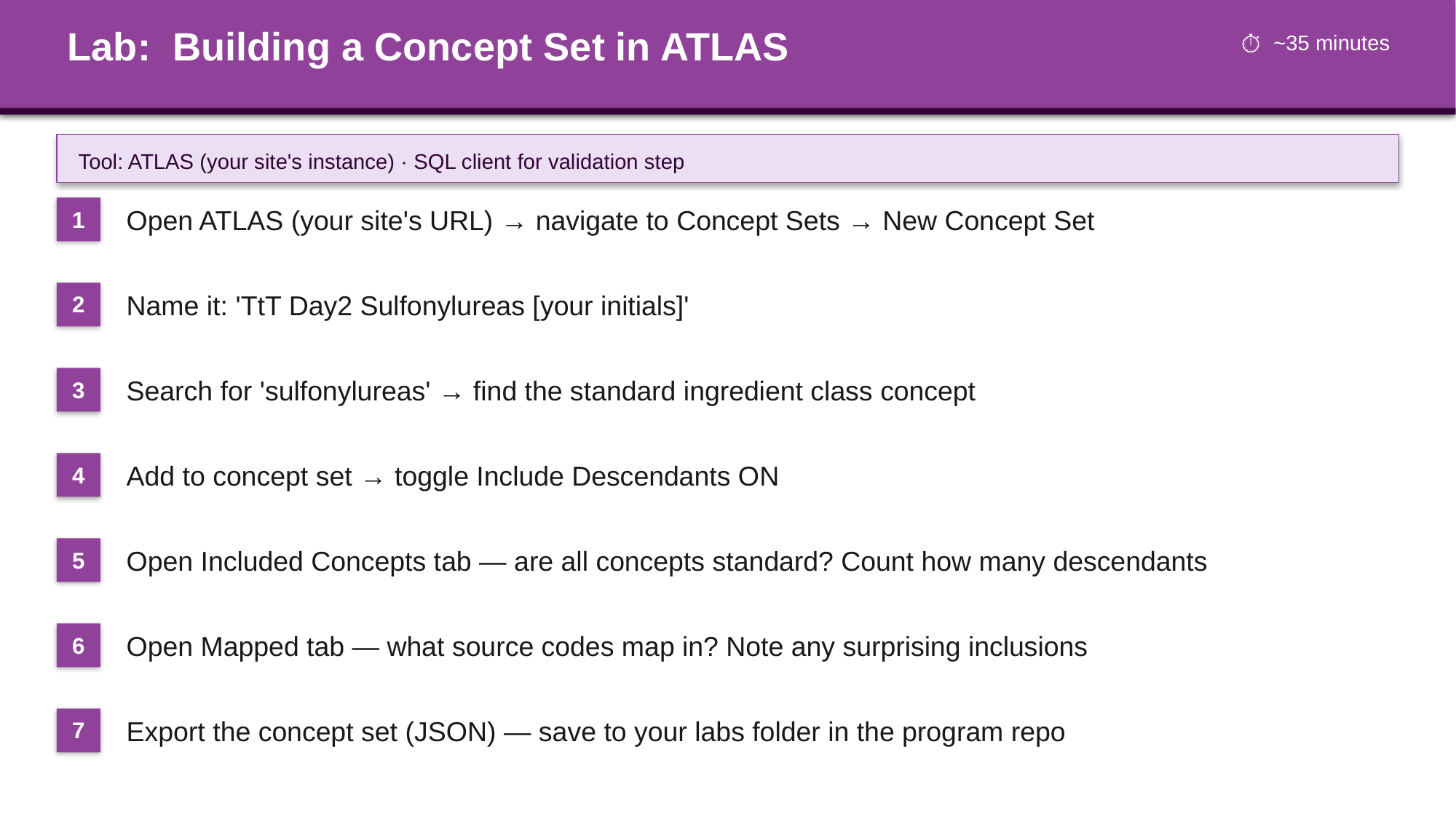

Lab:  Building a Concept Set in ATLAS
⏱  ~35 minutes

Tool: ATLAS (your site's instance) · SQL client for validation step

Open ATLAS (your site's URL) → navigate to Concept Sets → New Concept Set
1

Name it: 'TtT Day2 Sulfonylureas [your initials]'
2

Search for 'sulfonylureas' → find the standard ingredient class concept
3

Add to concept set → toggle Include Descendants ON
4

Open Included Concepts tab — are all concepts standard? Count how many descendants
5

Open Mapped tab — what source codes map in? Note any surprising inclusions
6

Export the concept set (JSON) — save to your labs folder in the program repo
7